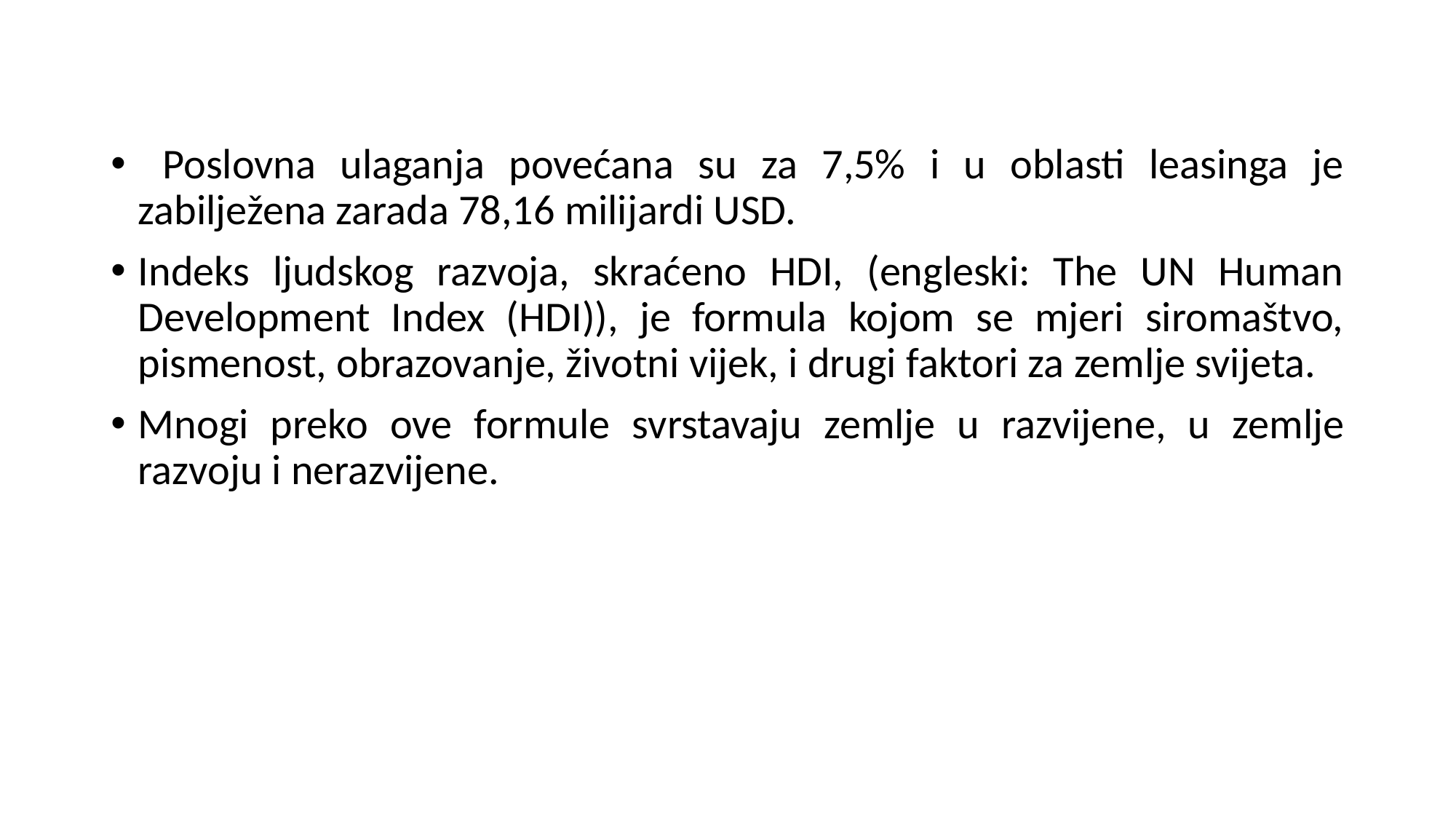

Poslovna ulaganja povećana su za 7,5% i u oblasti leasinga je zabilježena zarada 78,16 milijardi USD.
Indeks ljudskog razvoja, skraćeno HDI, (engleski: The UN Human Development Index (HDI)), je formula kojom se mjeri siromaštvo, pismenost, obrazovanje, životni vijek, i drugi faktori za zemlje svijeta.
Mnogi preko ove formule svrstavaju zemlje u razvijene, u zemlje razvoju i nerazvijene.